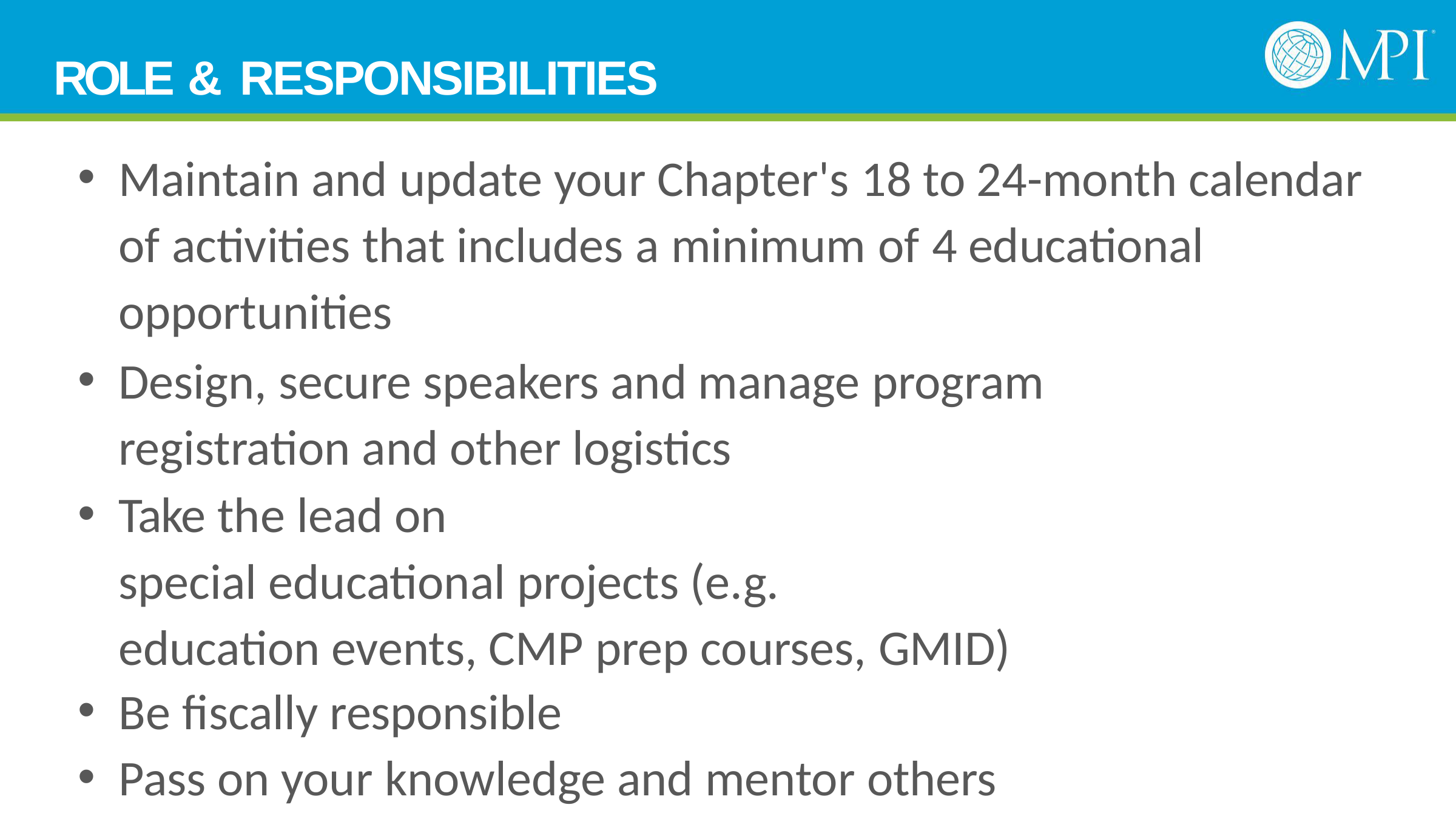

# ROLE & RESPONSIBILITIES
Maintain and update your Chapter's 18 to 24-month calendar of activities that includes a minimum of 4 educational opportunities
Design, secure speakers and manage program registration and other logistics
Take the lead on special educational projects (e.g. education events, CMP prep courses, GMID)
Be fiscally responsible
Pass on your knowledge and mentor others